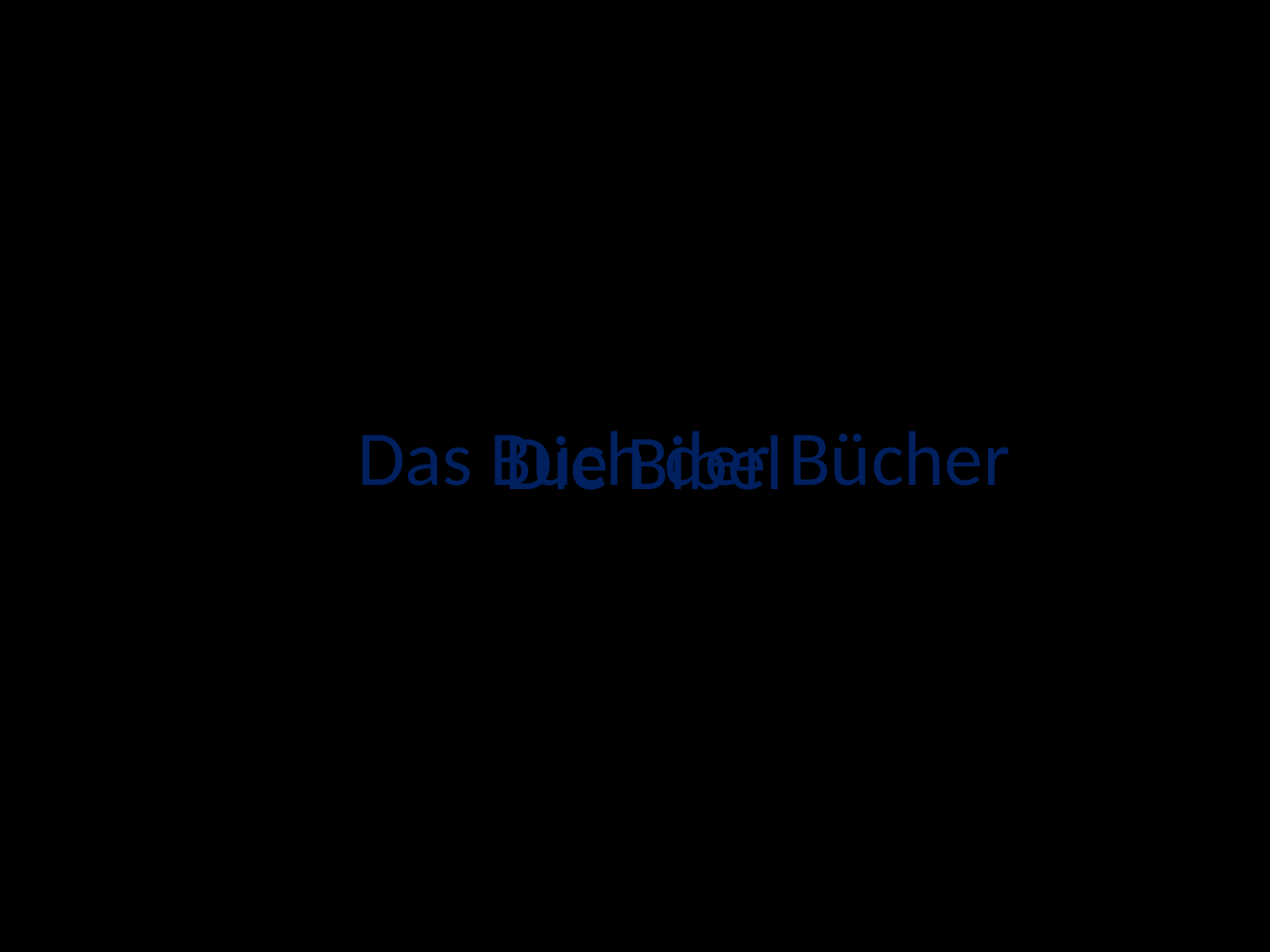

# Das Buch der Bücher
Die Bibel